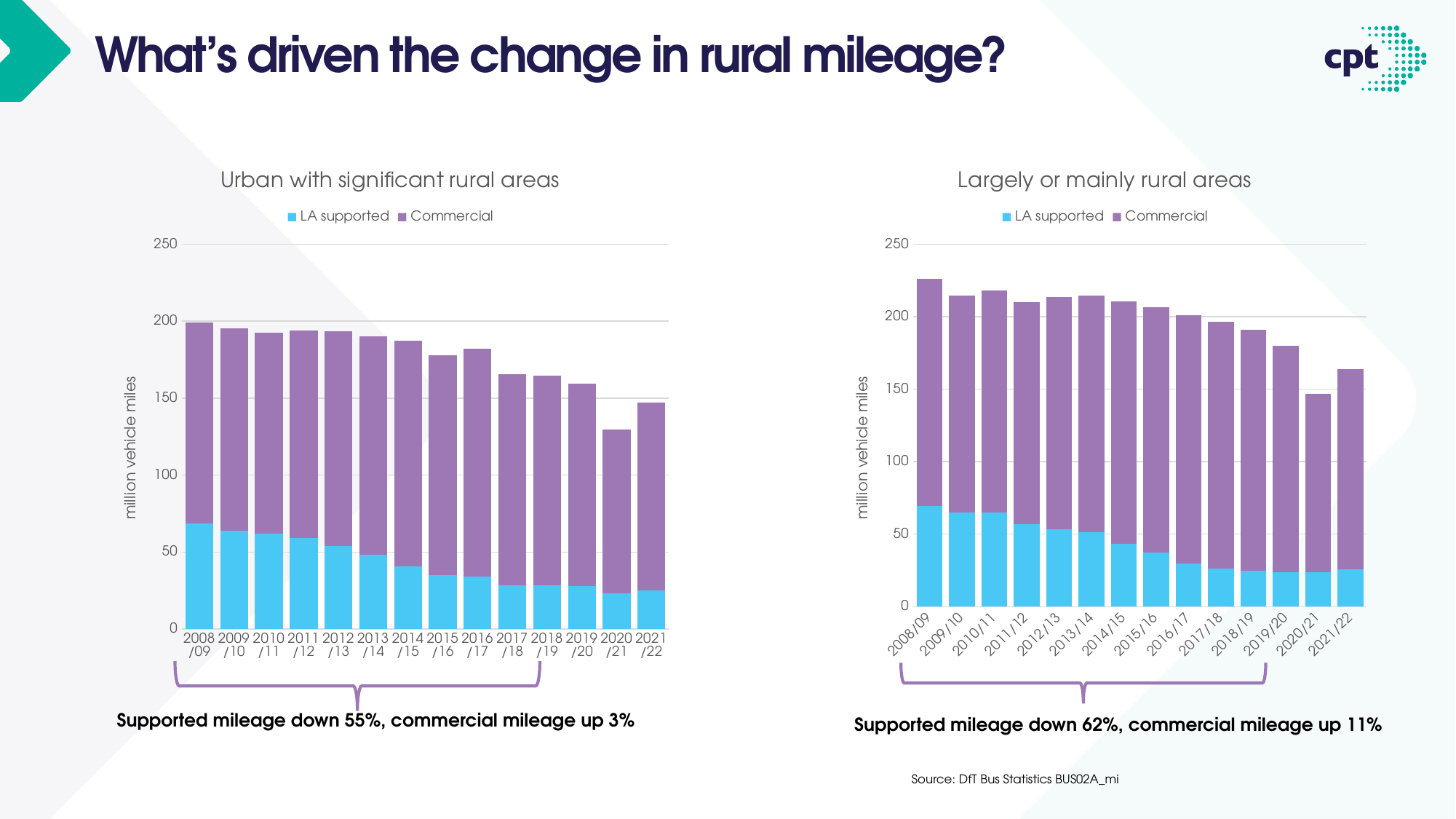

# What’s driven the change in rural mileage?

### Chart: Urban with significant rural areas

| Category | LA supported | Commercial |
|---|---|---|
| 2008/09 | 68.3485519602905 | 130.652451712401 |
| 2009/10 | 63.6305034144651 | 131.654800452189 |
| 2010/11 | 61.8227355792163 | 130.528821528555 |
| 2011/12 | 58.9285333309914 | 134.869375530467 |
| 2012/13 | 53.728310694319 | 139.810945001673 |
| 2013/14 | 48.4543320299317 | 141.83368560684 |
| 2014/15 | 40.6457206888317 | 146.767243738512 |
| 2015/16 | 35.0704432944 | 142.762116286543 |
| 2016/17 | 34.087904107511 | 147.864796966553 |
| 2017/18 | 28.1794155590671 | 137.244933620694 |
| 2018/19 | 28.34383423688 | 136.346837214528 |
| 2019/20 | 27.691291326511 | 131.796103717021 |
| 2020/21 | 23.057079588012 | 106.552629694956 |
| 2021/22 | 24.9429636291162 | 122.166469960827 |

### Chart: Largely or mainly rural areas

| Category | LA supported | Commercial |
|---|---|---|
| 2008/09 | 69.4628942299935 | 156.707268475417 |
| 2009/10 | 64.8454606347894 | 149.530887645644 |
| 2010/11 | 64.6654395453344 | 153.605511131824 |
| 2011/12 | 57.0102423063955 | 153.266677946252 |
| 2012/13 | 53.2299019989391 | 160.326631722895 |
| 2013/14 | 51.4715952490108 | 162.869287119203 |
| 2014/15 | 43.3687040516881 | 167.220936511152 |
| 2015/16 | 37.2614793288958 | 169.33216314077 |
| 2016/17 | 29.5457598458852 | 171.584155574556 |
| 2017/18 | 26.3825049388983 | 169.907680498645 |
| 2018/19 | 24.8533626813285 | 166.276460985709 |
| 2019/20 | 23.7253217742765 | 156.060354178136 |
| 2020/21 | 23.7062186211122 | 122.83670445196 |
| 2021/22 | 25.5966977595932 | 138.424498378689 |

Supported mileage down 55%, commercial mileage up 3%
Supported mileage down 62%, commercial mileage up 11%
Source: DfT Bus Statistics BUS02A_mi